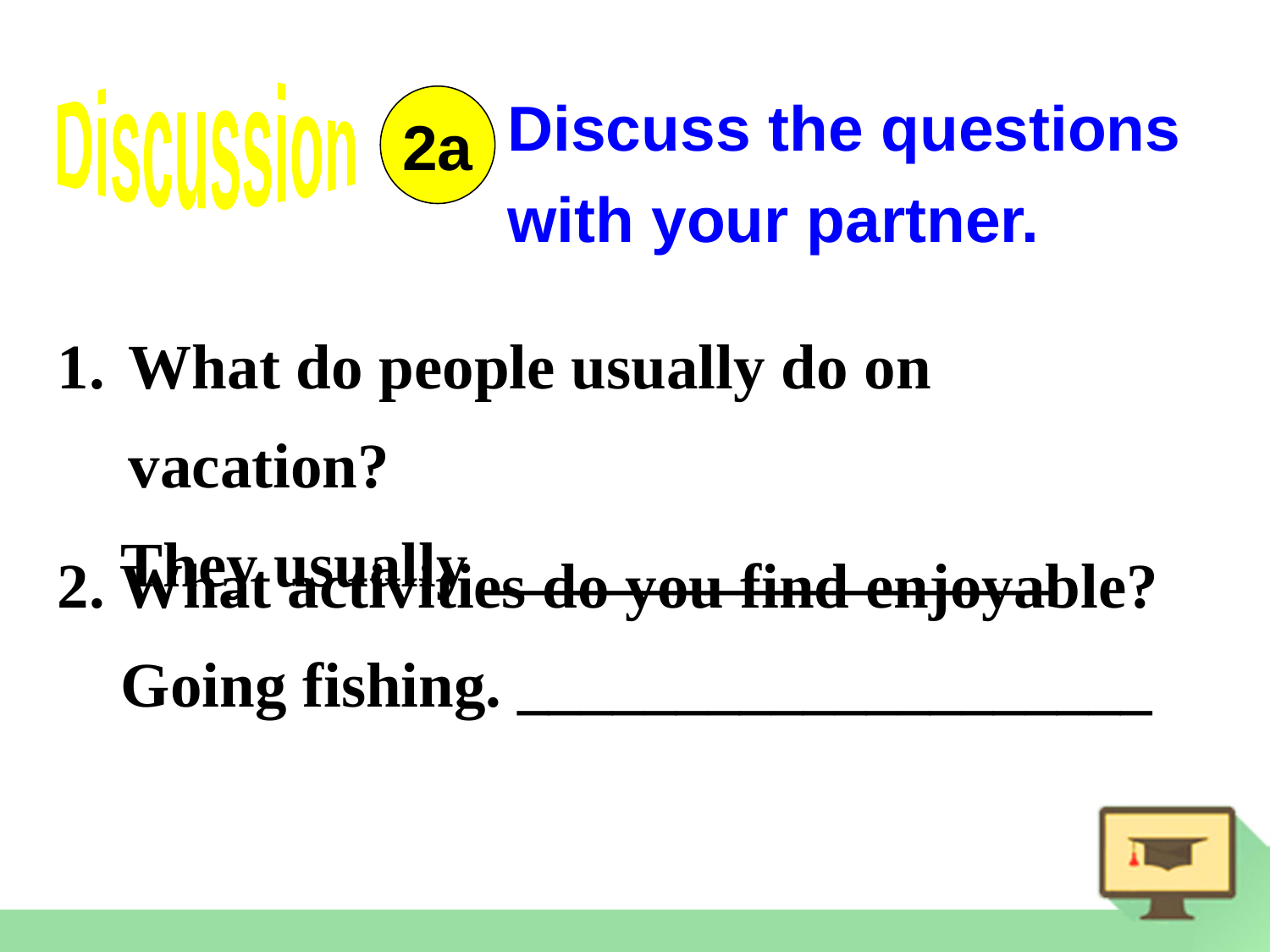

Discuss the questions with your partner.
Discussion
2a
What do people usually do on vacation?
    They usually __________________
2. What activities do you find enjoyable?
    Going fishing. ____________________